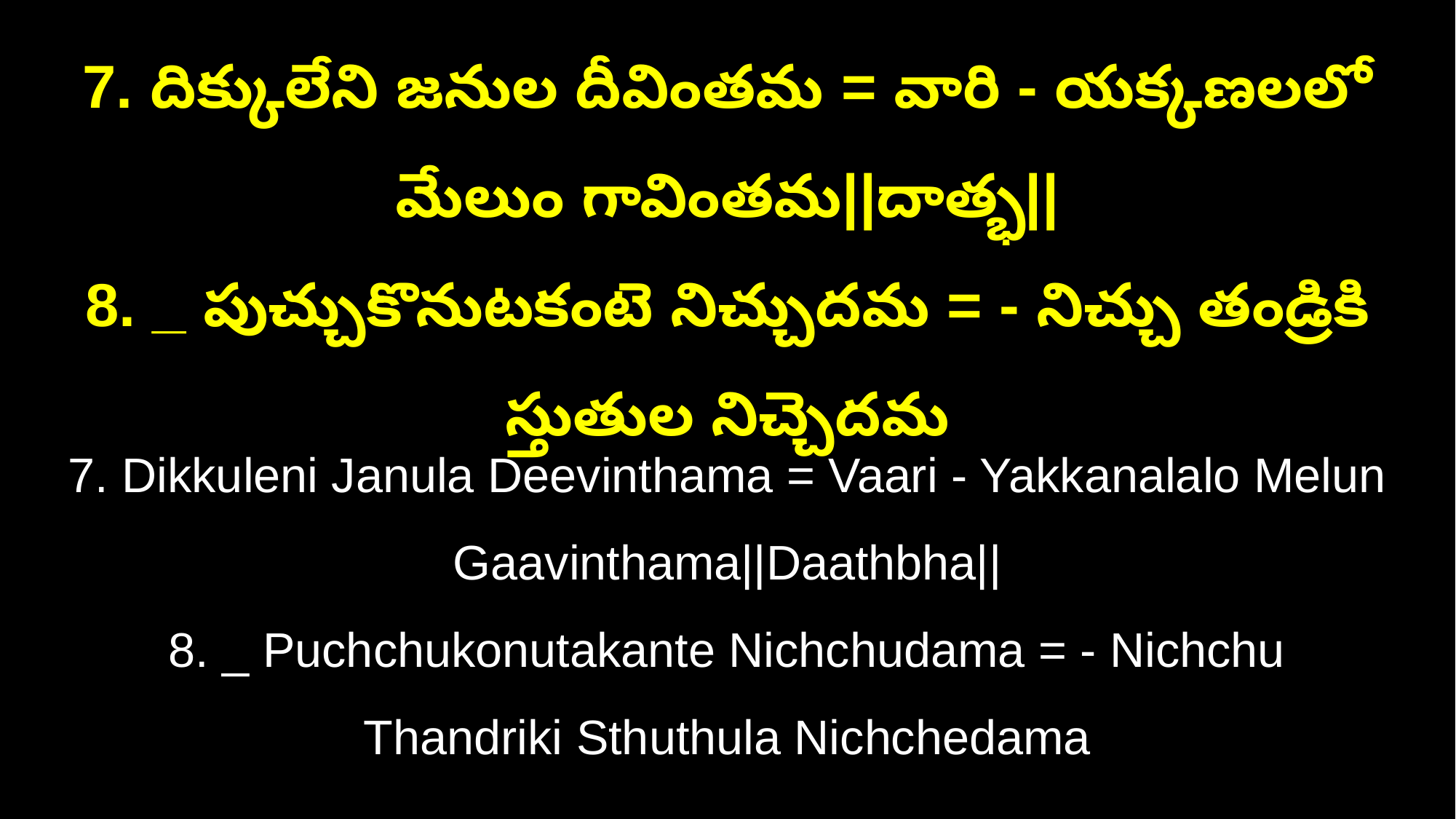

7. దిక్కులేని జనుల దీవింతమ = వారి - యక్కణలలో మేలుం గావింతమ||దాత్భ||
8. _ పుచ్చుకొనుటకంటె నిచ్చుదమ = - నిచ్చు తండ్రికి స్తుతుల నిచ్చెదమ
7. Dikkuleni Janula Deevinthama = Vaari - Yakkanalalo Melun Gaavinthama||Daathbha||
8. _ Puchchukonutakante Nichchudama = - Nichchu Thandriki Sthuthula Nichchedama